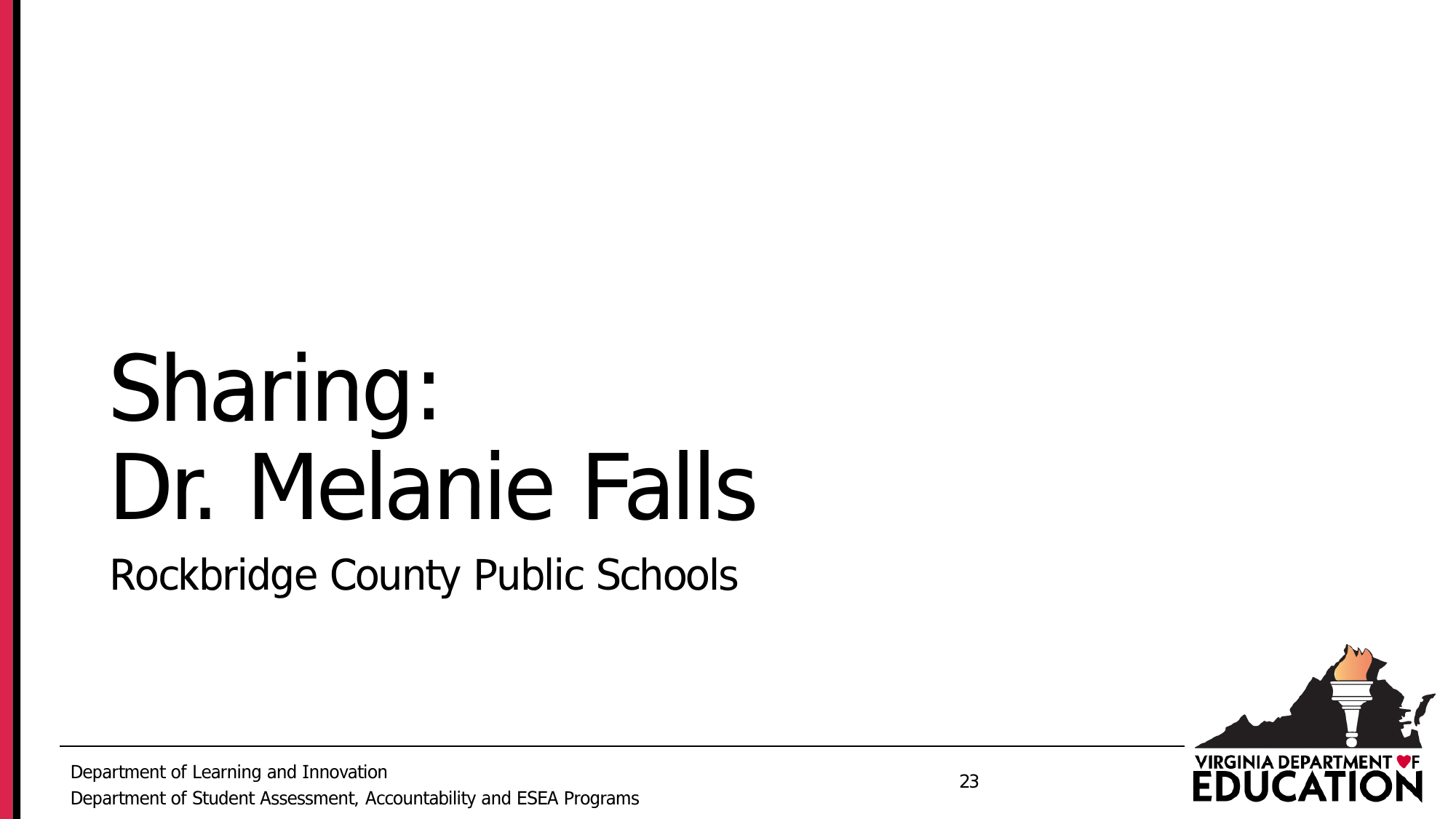

# Sharing: Dr. Melanie Falls
Rockbridge County Public Schools
23